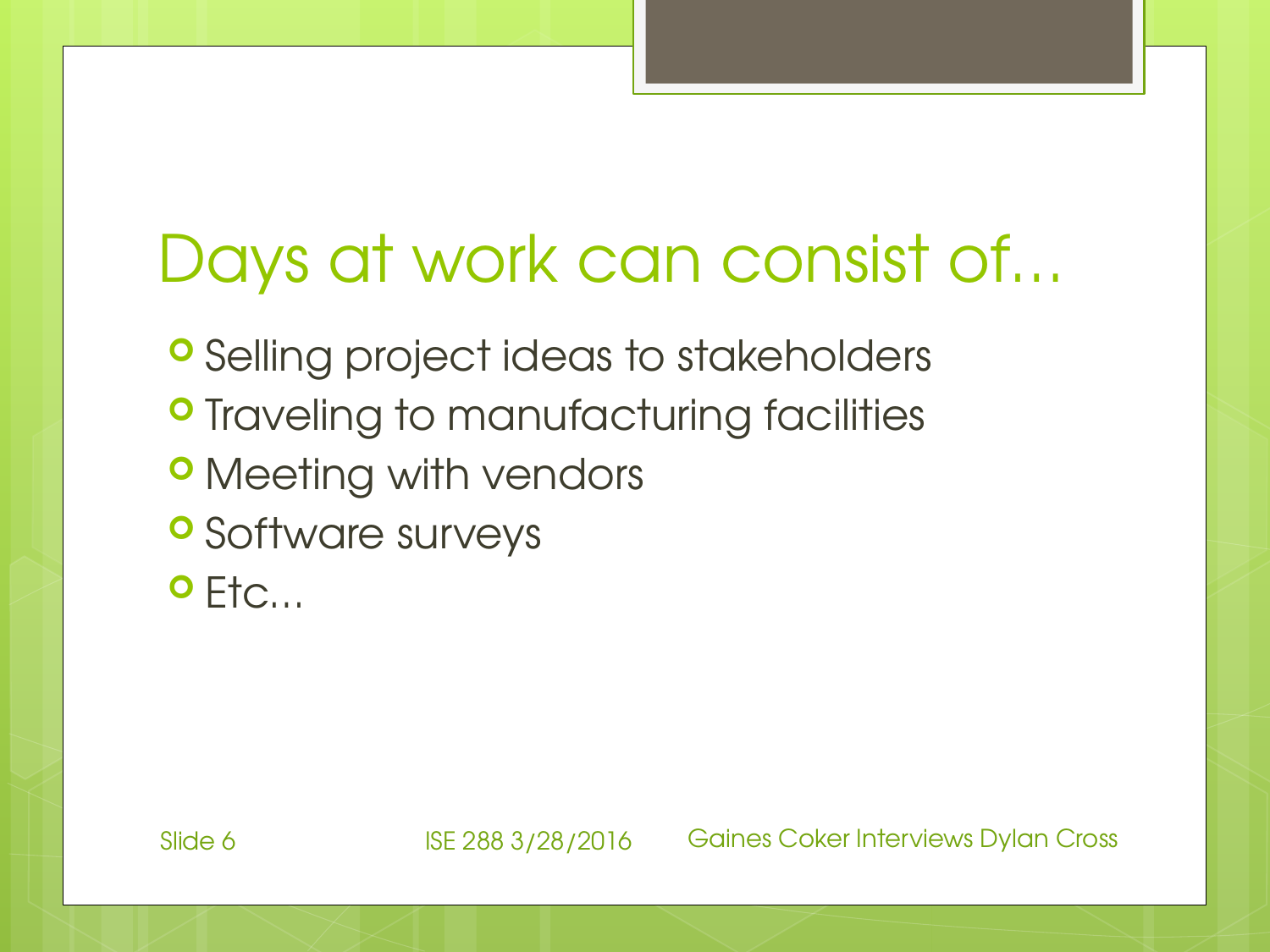

# Days at work can consist of…
Selling project ideas to stakeholders
Traveling to manufacturing facilities
Meeting with vendors
Software surveys
Etc…

Gaines Coker Interviews Dylan Cross
6
ISE 288 3/28/2016